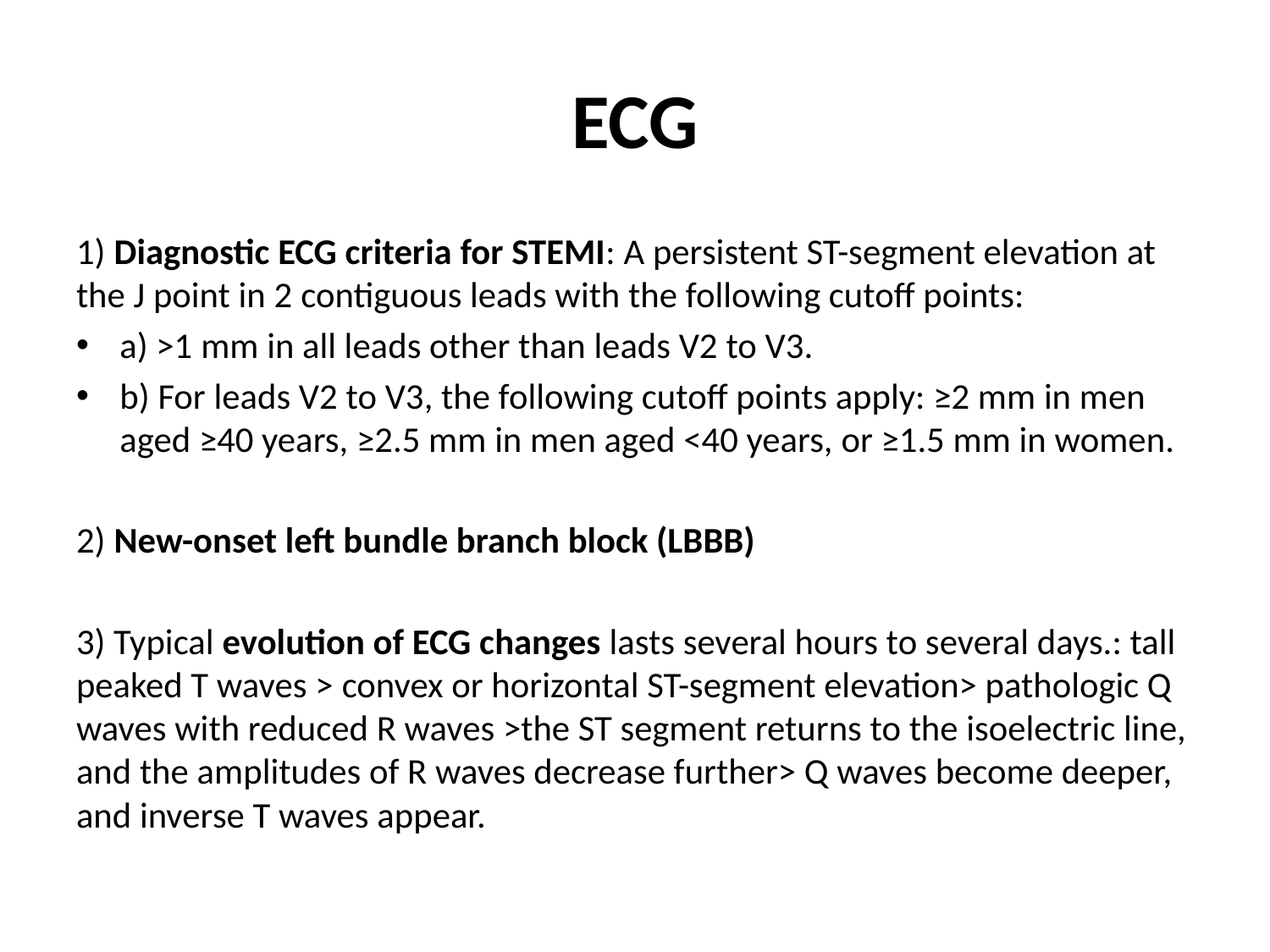

# ECG
1) Diagnostic ECG criteria for STEMI: A persistent ST-segment elevation at the J point in 2 contiguous leads with the following cutoff points:
a) >1 mm in all leads other than leads V2 to V3.
b) For leads V2 to V3, the following cutoff points apply: ≥2 mm in men aged ≥40 years, ≥2.5 mm in men aged <40 years, or ≥1.5 mm in women.

2) New-onset left bundle branch block (LBBB)

3) Typical evolution of ECG changes lasts several hours to several days.: tall peaked T waves > convex or horizontal ST-segment elevation> pathologic Q waves with reduced R waves >the ST segment returns to the isoelectric line, and the amplitudes of R waves decrease further> Q waves become deeper, and inverse T waves appear.